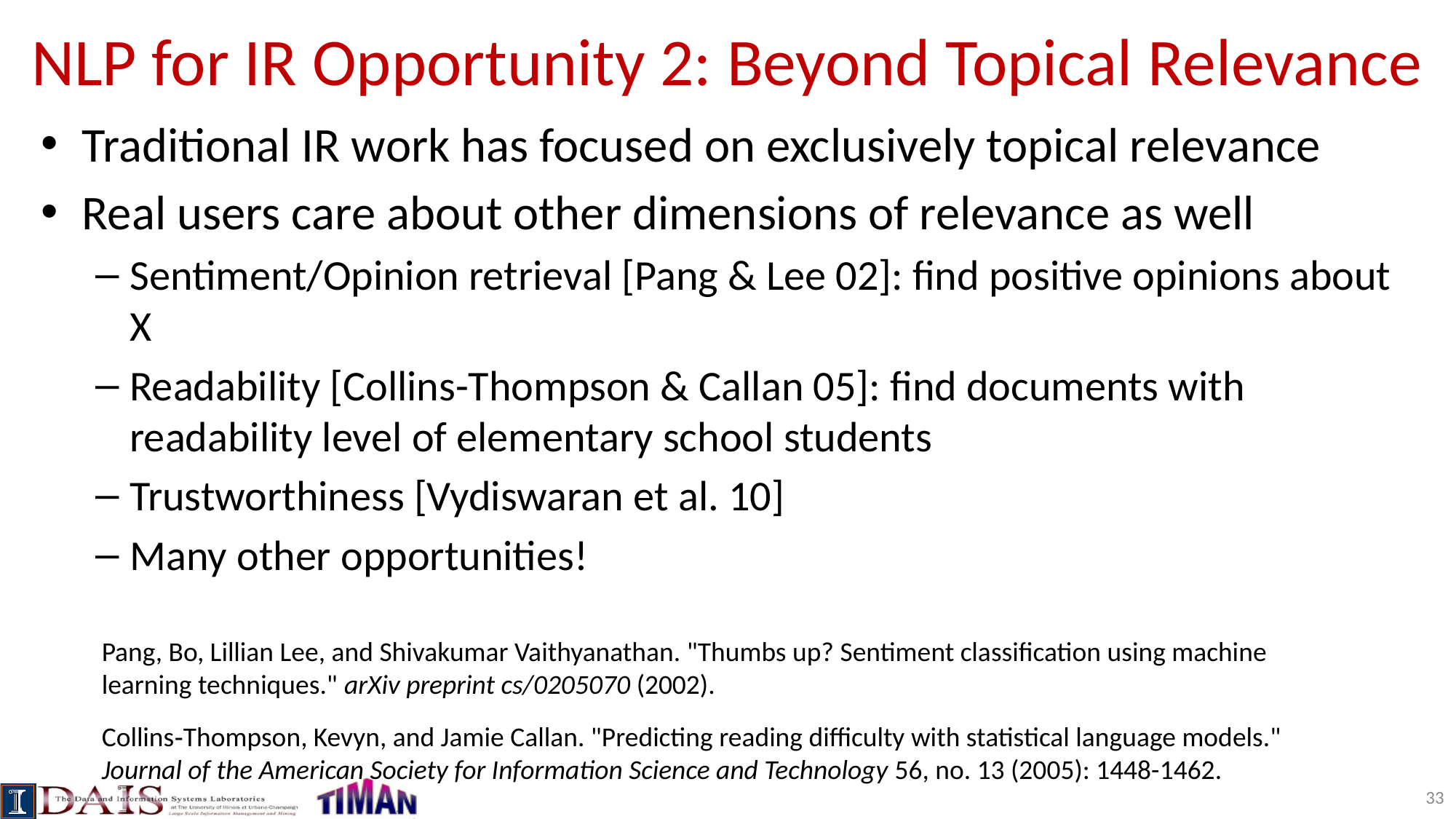

# NLP for IR Opportunity 2: Beyond Topical Relevance
Traditional IR work has focused on exclusively topical relevance
Real users care about other dimensions of relevance as well
Sentiment/Opinion retrieval [Pang & Lee 02]: find positive opinions about X
Readability [Collins-Thompson & Callan 05]: find documents with readability level of elementary school students
Trustworthiness [Vydiswaran et al. 10]
Many other opportunities!

Pang, Bo, Lillian Lee, and Shivakumar Vaithyanathan. "Thumbs up? Sentiment classification using machine learning techniques." arXiv preprint cs/0205070 (2002).
Collins‐Thompson, Kevyn, and Jamie Callan. "Predicting reading difficulty with statistical language models." Journal of the American Society for Information Science and Technology 56, no. 13 (2005): 1448-1462.
33